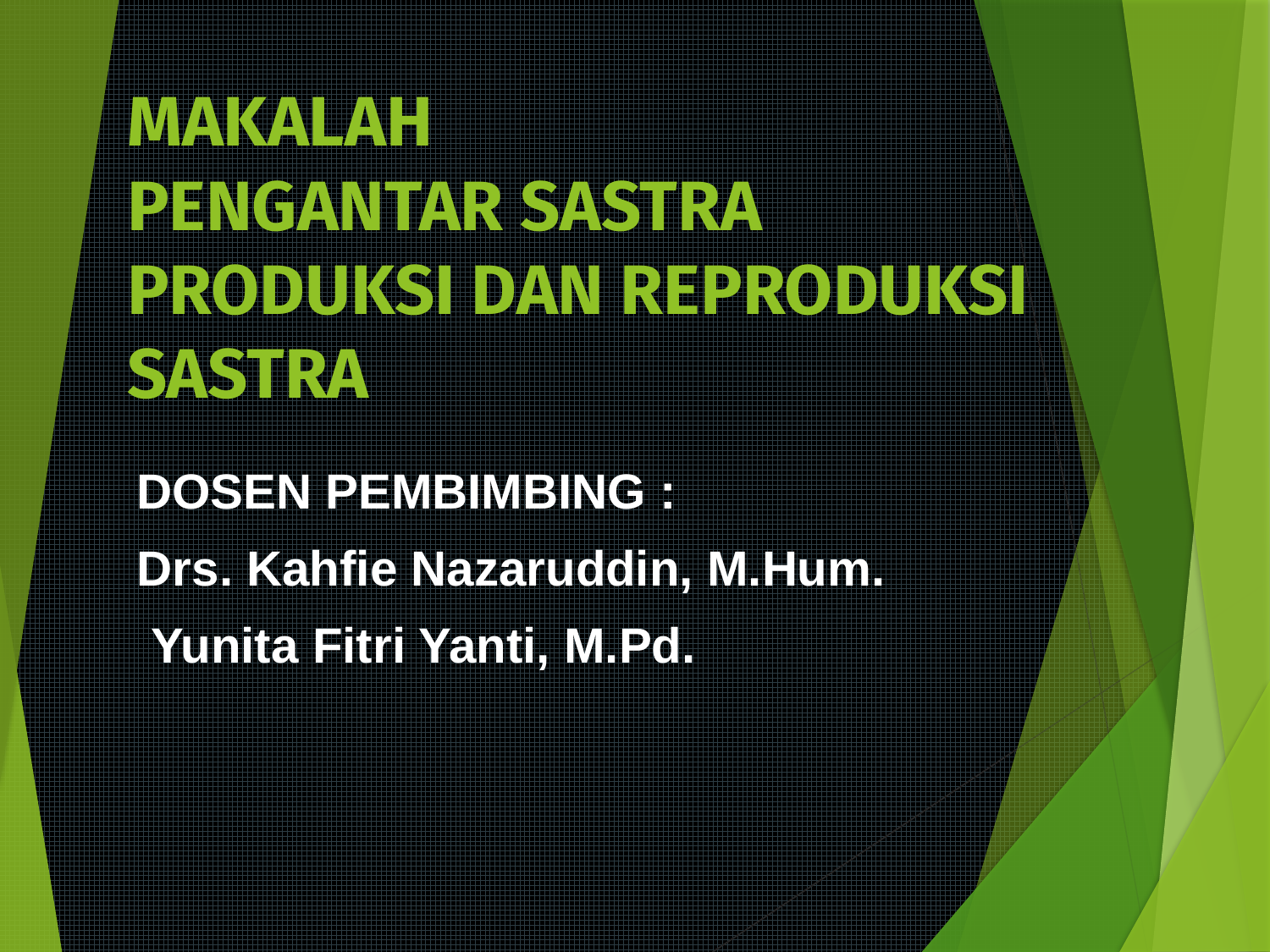

# MAKALAH PENGANTAR SASTRA PRODUKSI DAN REPRODUKSI SASTRA
DOSEN PEMBIMBING :
Drs. Kahfie Nazaruddin, M.Hum.
 Yunita Fitri Yanti, M.Pd.